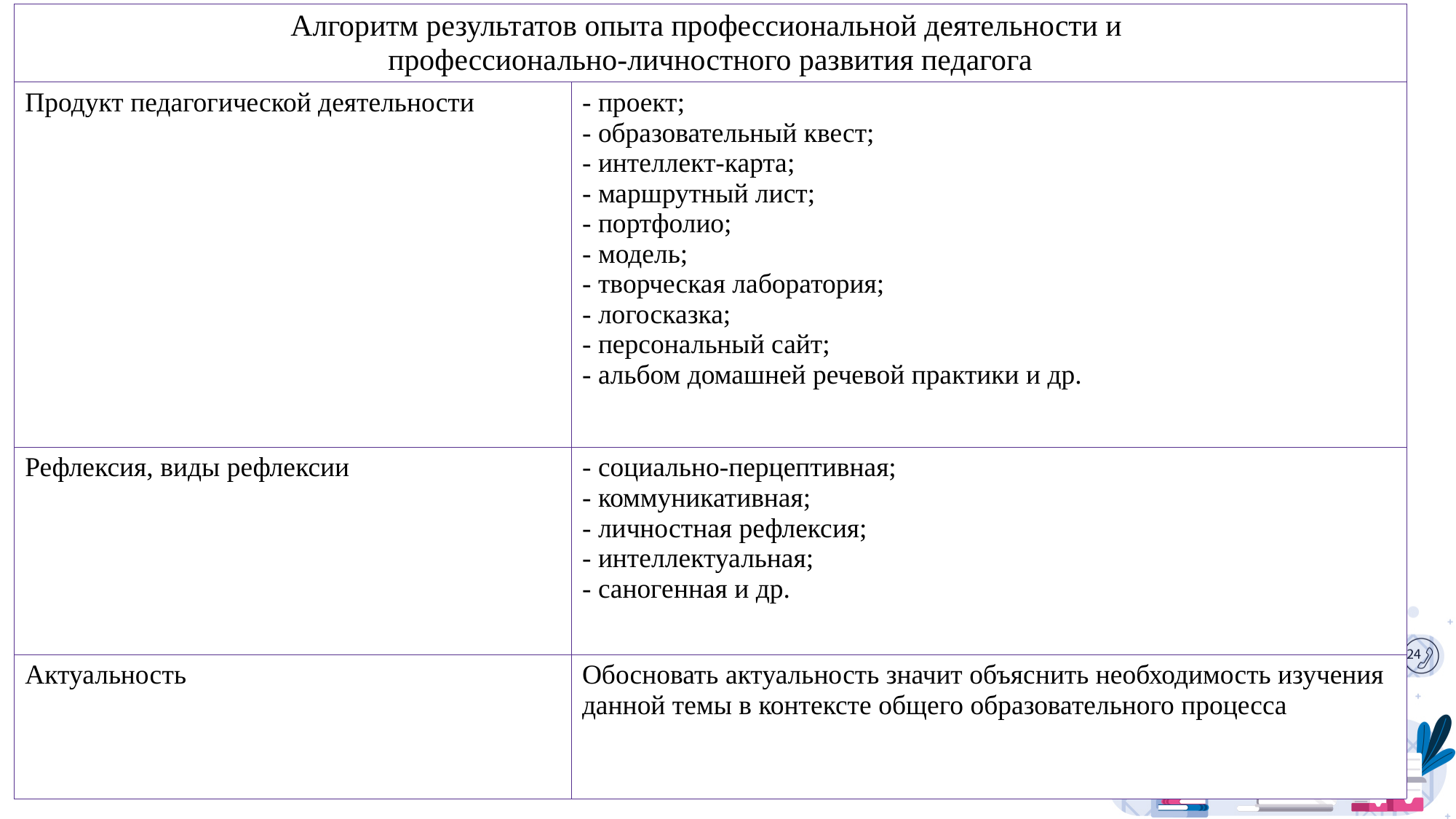

| Алгоритм результатов опыта профессиональной деятельности и профессионально-личностного развития педагога |  |
| --- | --- |
| Продукт педагогической деятельности | - проект; - образовательный квест; - интеллект-карта; - маршрутный лист; - портфолио; - модель; - творческая лаборатория; - логосказка; - персональный сайт; - альбом домашней речевой практики и др. |
| Рефлексия, виды рефлексии | - социально-перцептивная; - коммуникативная; - личностная рефлексия; - интеллектуальная; - саногенная и др. |
| Актуальность | Обосновать актуальность значит объяснить необходимость изучения данной темы в контексте общего образовательного процесса |